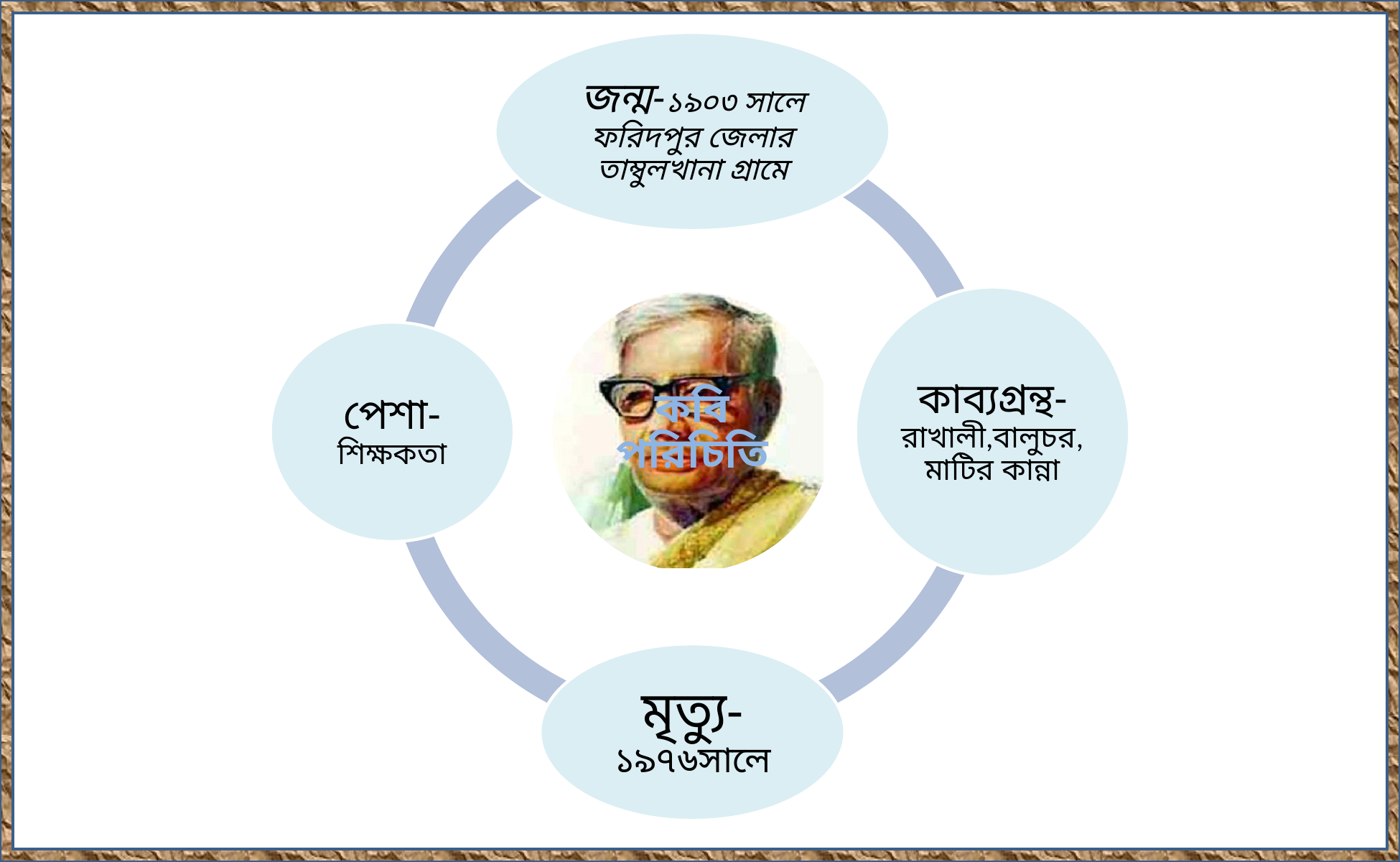

কবি পরিচিতি
জন্ম-১৯০৩ সালে ফরিদপুর জেলার তাম্বুলখানা গ্রামে
কাব্যগ্রন্থ-রাখালী,বালুচর,মাটির কান্না
মৃত্যু-১৯৭৬সালে
পেশা-শিক্ষকতা